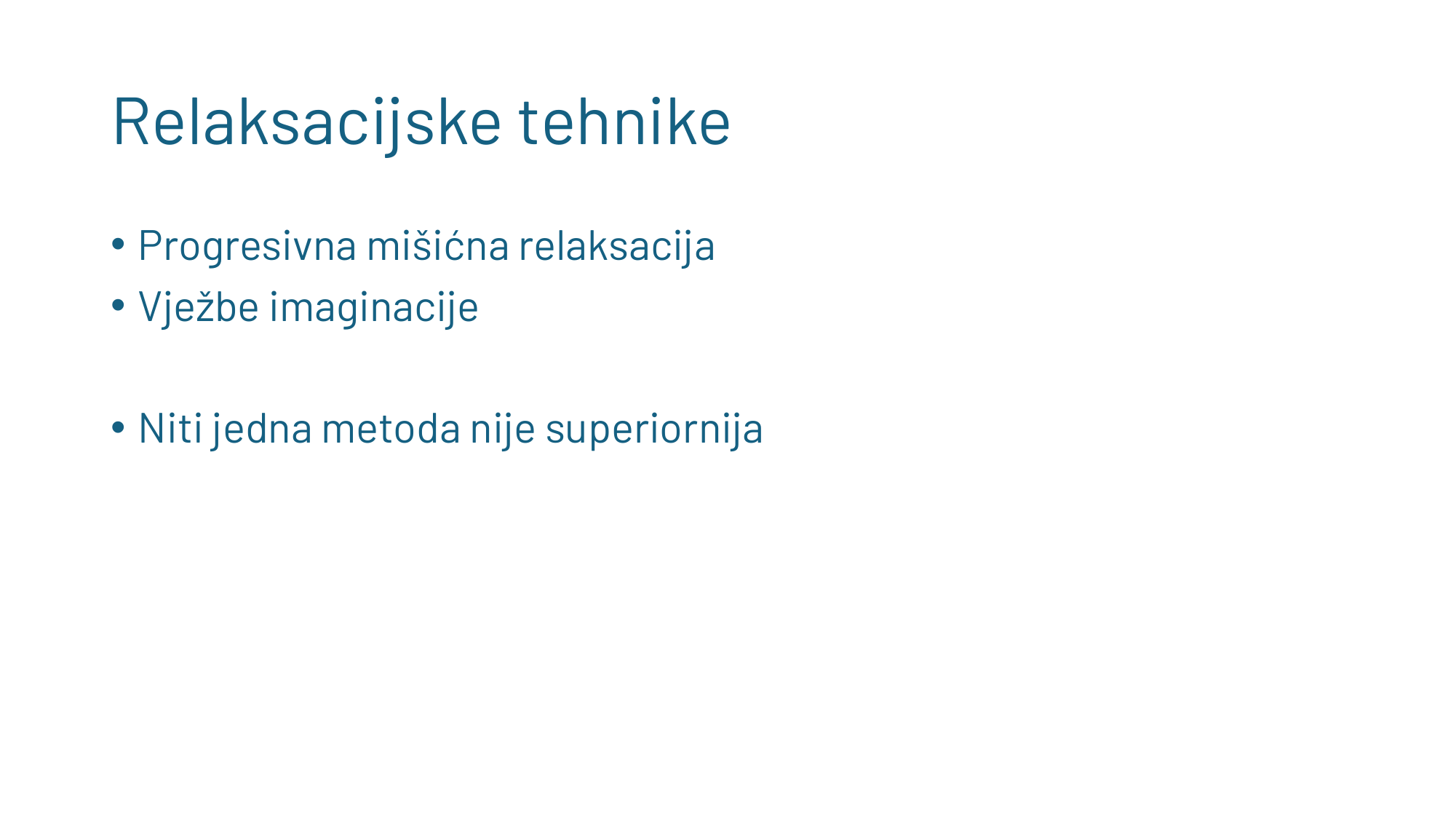

# Relaksacijske tehnike
Progresivna mišićna relaksacija
Vježbe imaginacije

Niti jedna metoda nije superiornija